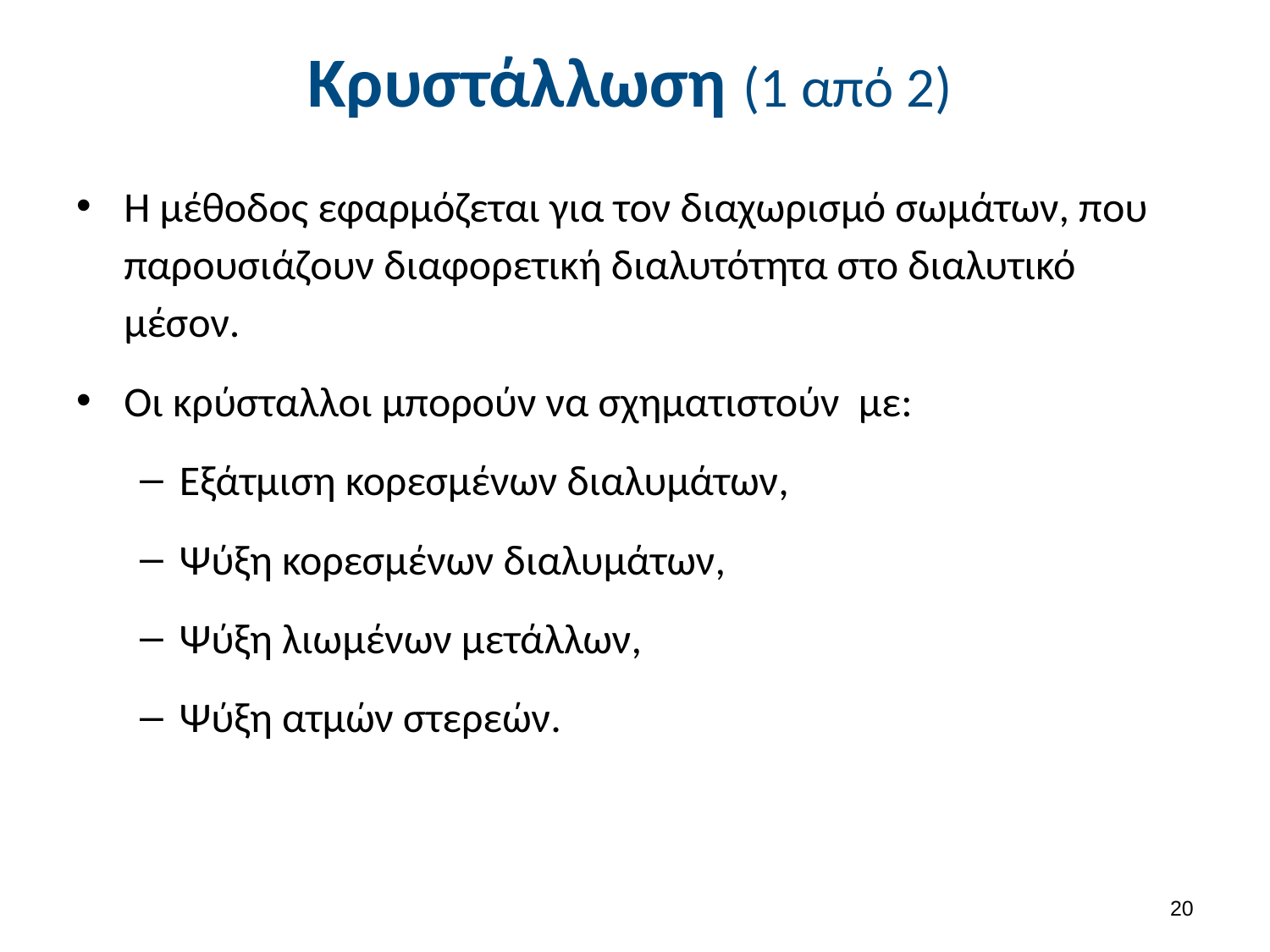

# Κρυστάλλωση (1 από 2)
Η μέθοδος εφαρμόζεται για τον διαχωρισμό σωμάτων, που παρουσιάζουν διαφορετική διαλυτότητα στο διαλυτικό μέσον.
Οι κρύσταλλοι μπορούν να σχηματιστούν  με:
Εξάτμιση κορεσμένων διαλυμάτων,
Ψύξη κορεσμένων διαλυμάτων,
Ψύξη λιωμένων μετάλλων,
Ψύξη ατμών στερεών.
20